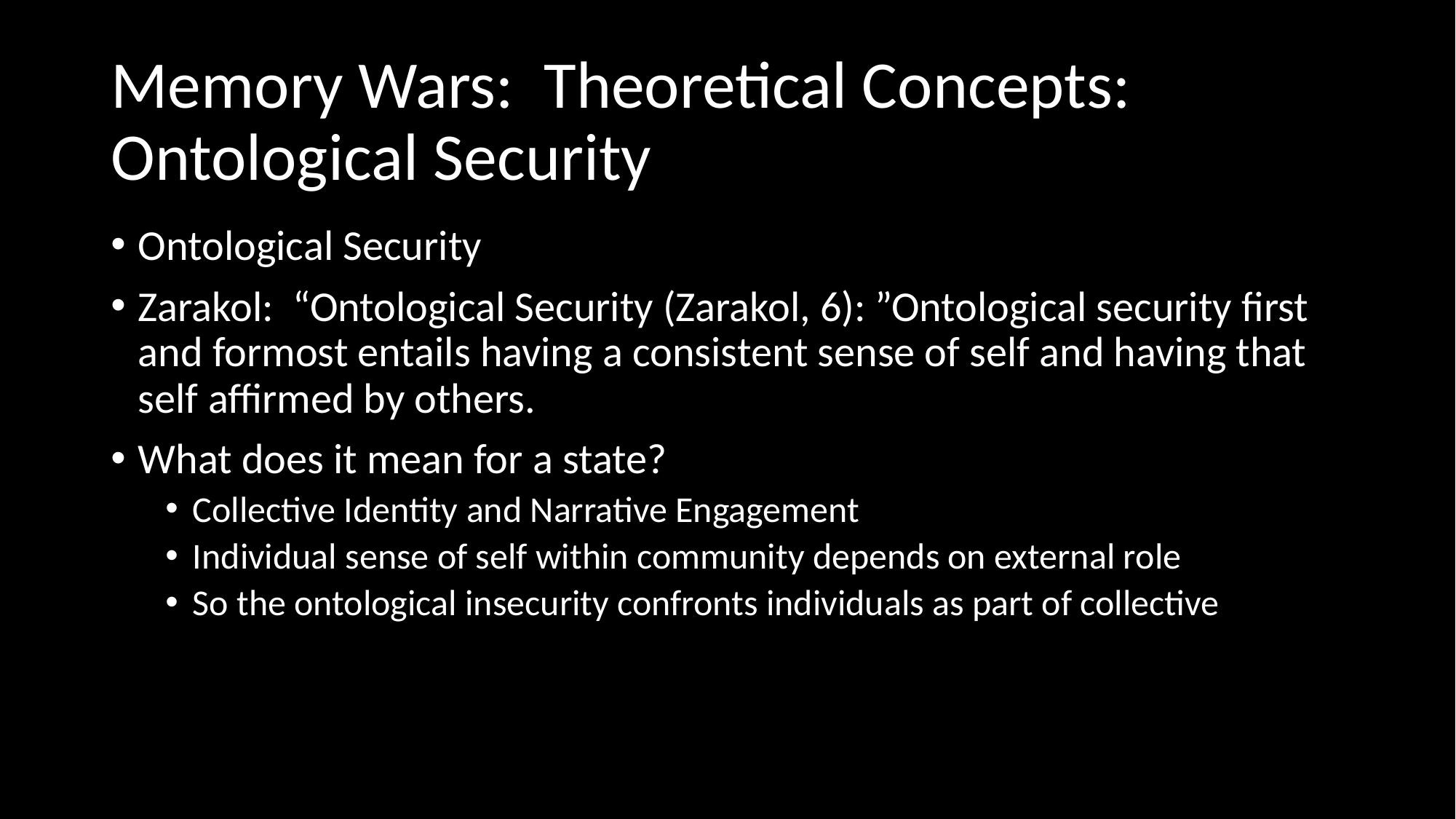

# Memory Wars:  Theoretical Concepts: Ontological Security
Ontological Security
Zarakol:  “Ontological Security (Zarakol, 6): ”Ontological security first and formost entails having a consistent sense of self and having that self affirmed by others.
What does it mean for a state?
Collective Identity and Narrative Engagement
Individual sense of self within community depends on external role
So the ontological insecurity confronts individuals as part of collective